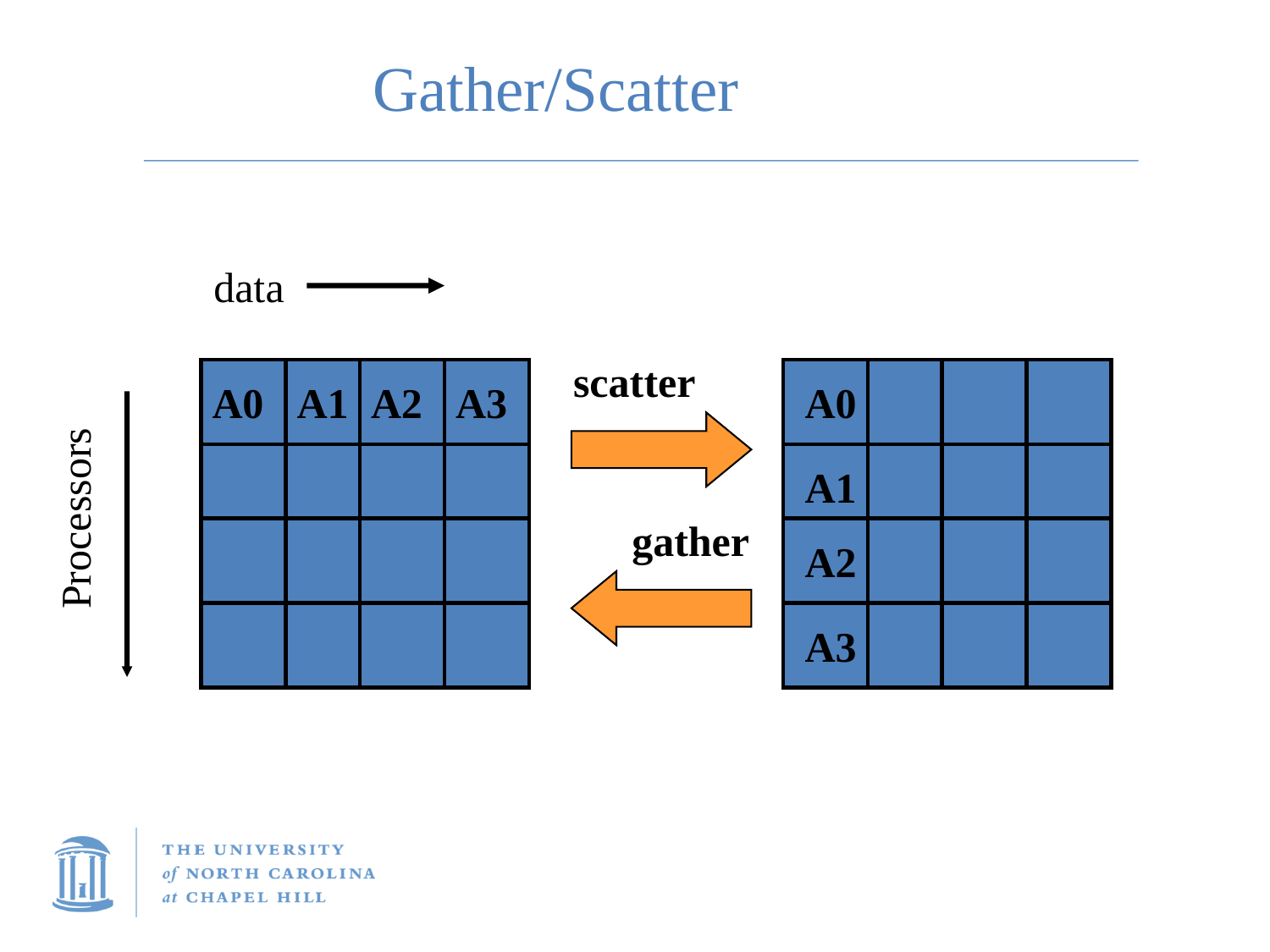

Gather/Scatter
data

scatter

A0
A1
A2
A3
A0
Processors

A1
gather

A2

A3